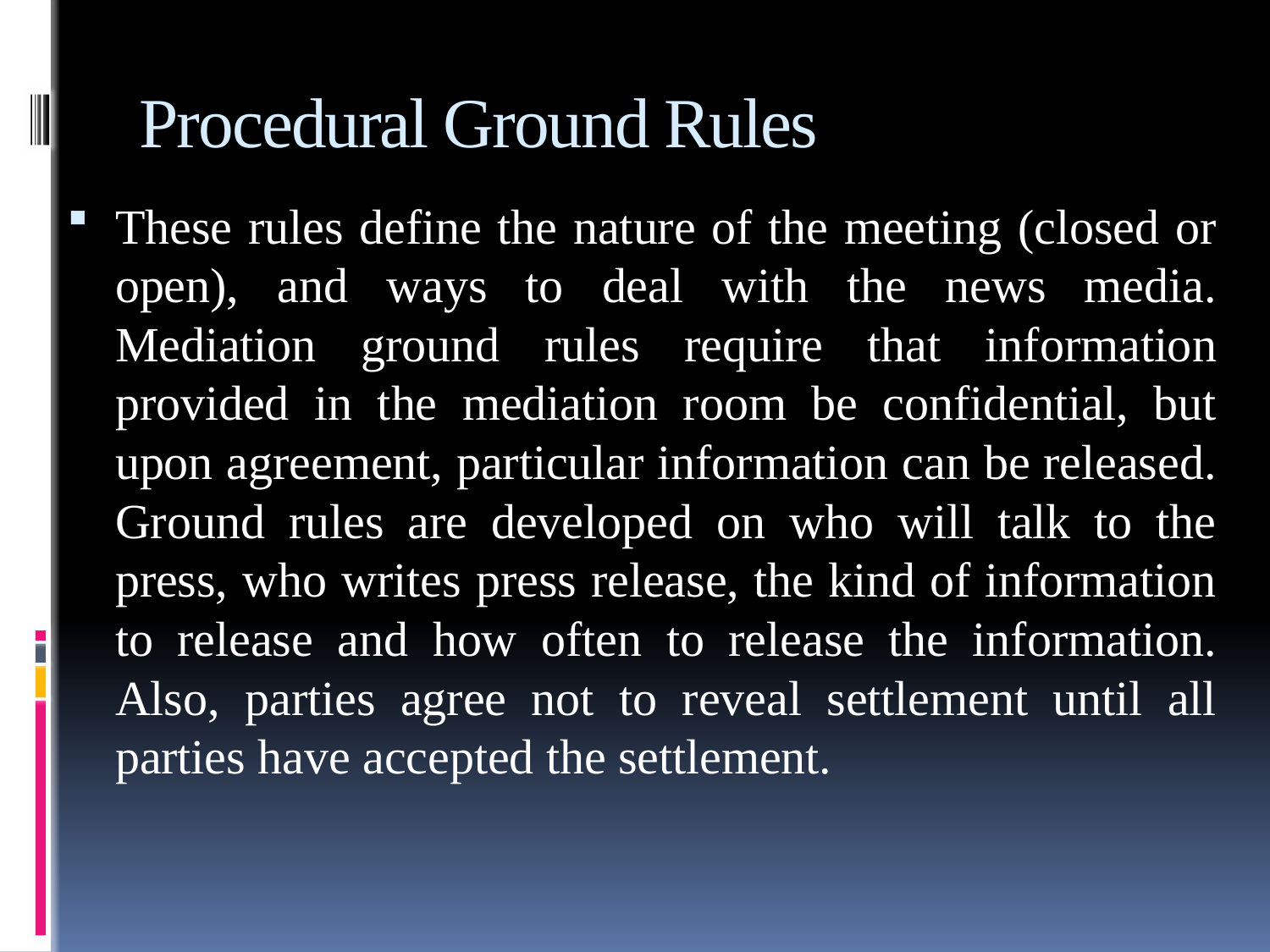

# Procedural Ground Rules
These rules define the nature of the meeting (closed or open), and ways to deal with the news media. Mediation ground rules require that information provided in the mediation room be confidential, but upon agreement, particular information can be released. Ground rules are developed on who will talk to the press, who writes press release, the kind of information to release and how often to release the information. Also, parties agree not to reveal settlement until all parties have accepted the settlement.